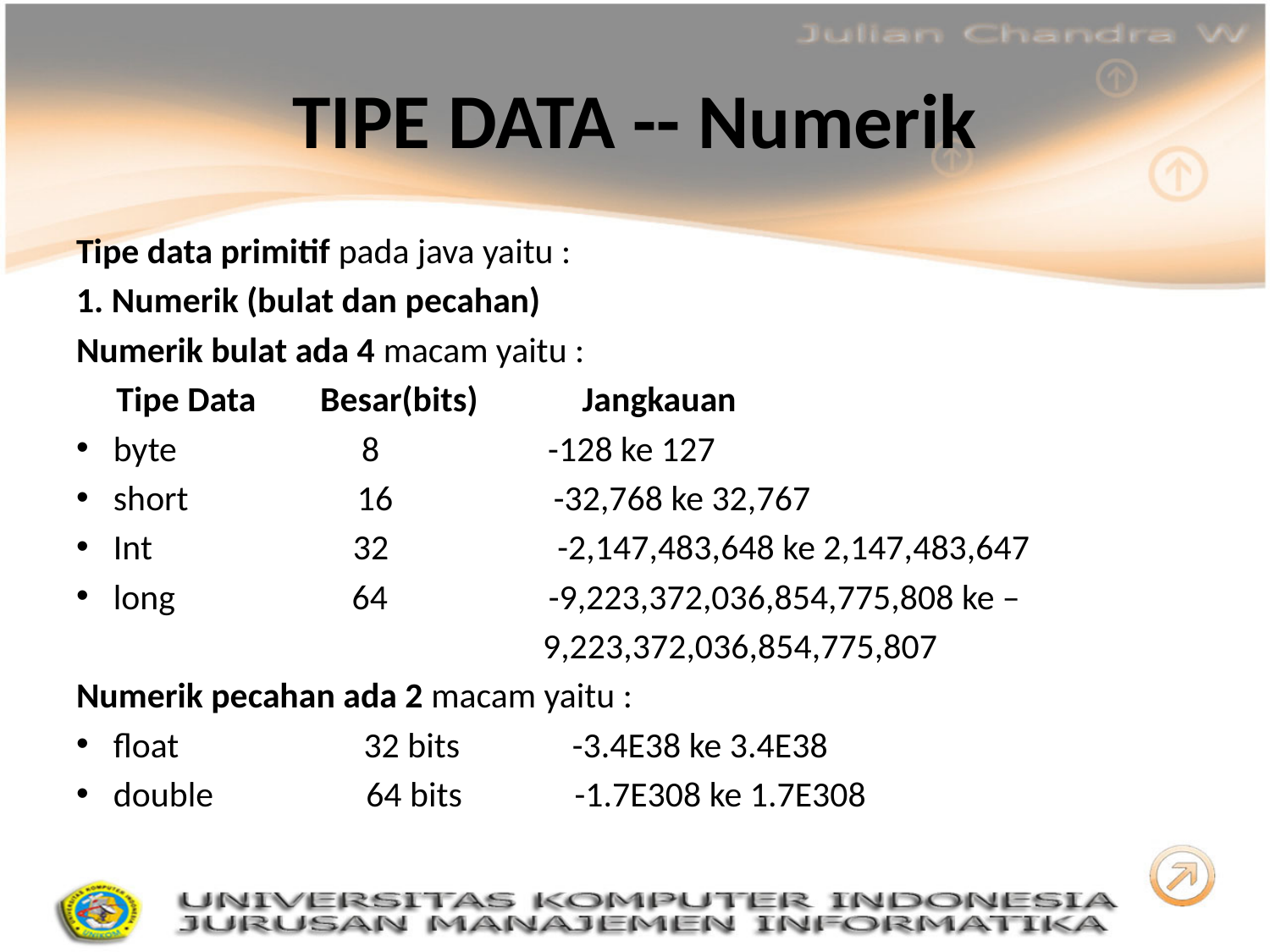

# TIPE DATA -- Numerik
Tipe data primitif pada java yaitu :
1. Numerik (bulat dan pecahan)
Numerik bulat ada 4 macam yaitu :
     Tipe Data        Besar(bits)             Jangkauan
byte                       8                     -128 ke 127
short                     16                    -32,768 ke 32,767
Int                         32                     -2,147,483,648 ke 2,147,483,647
long                      64                    -9,223,372,036,854,775,808 ke –
                                                          9,223,372,036,854,775,807
Numerik pecahan ada 2 macam yaitu :
float                       32 bits              -3.4E38 ke 3.4E38
double                   64 bits              -1.7E308 ke 1.7E308